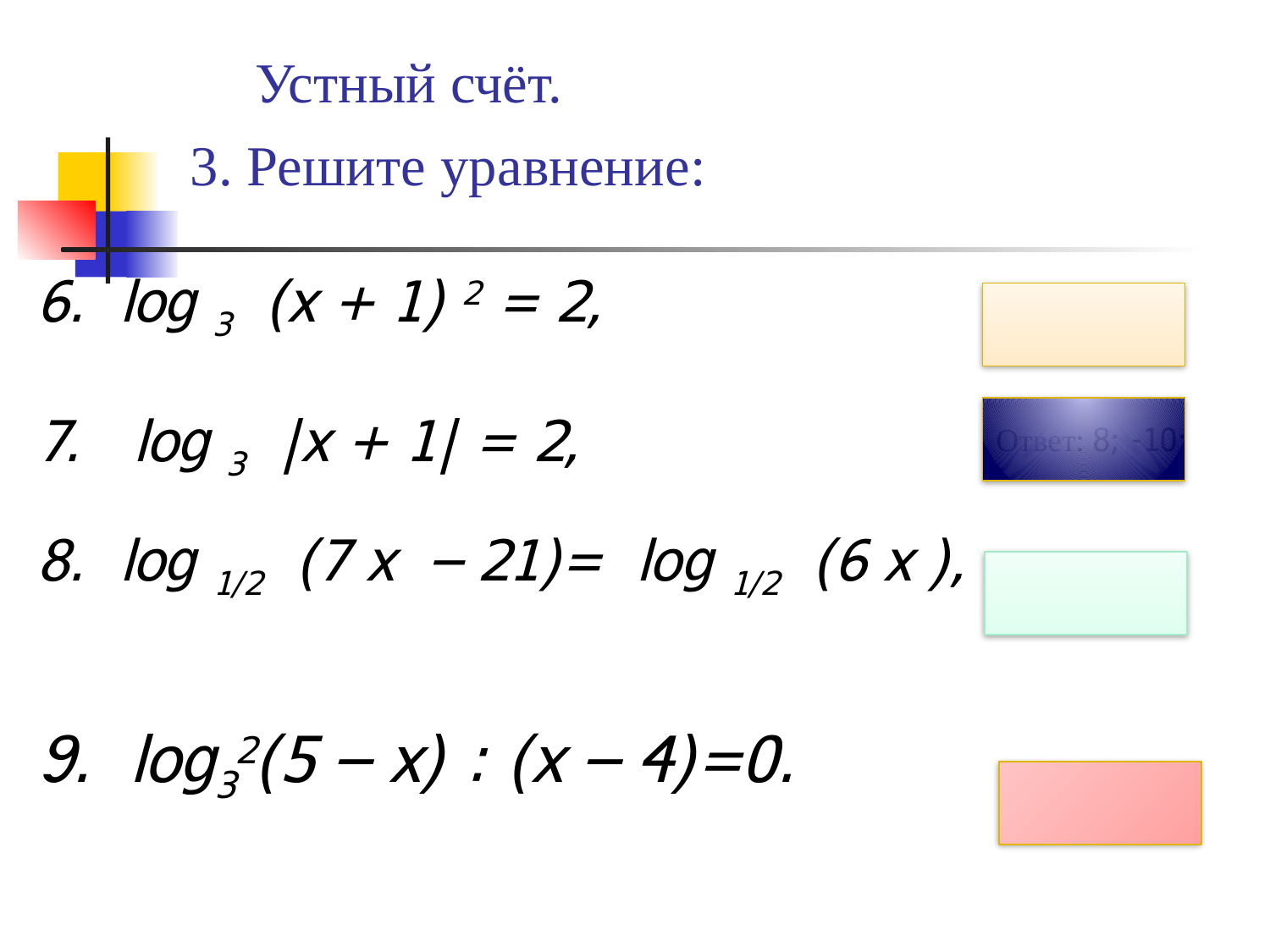

Устный счёт.
# 3. Решите уравнение:
6.  log 3  (x + 1) 2 = 2,
       Ответ: 2; -4;

7.   log 3  |x + 1| = 2,
Ответ: 8; -10;

8.  log 1/2  (7 x  – 21)=  log 1/2  (6 x ),

Ответ:
21;
9.  log32(5 – x) : (x – 4)=0.
Ответ:

нет решений.